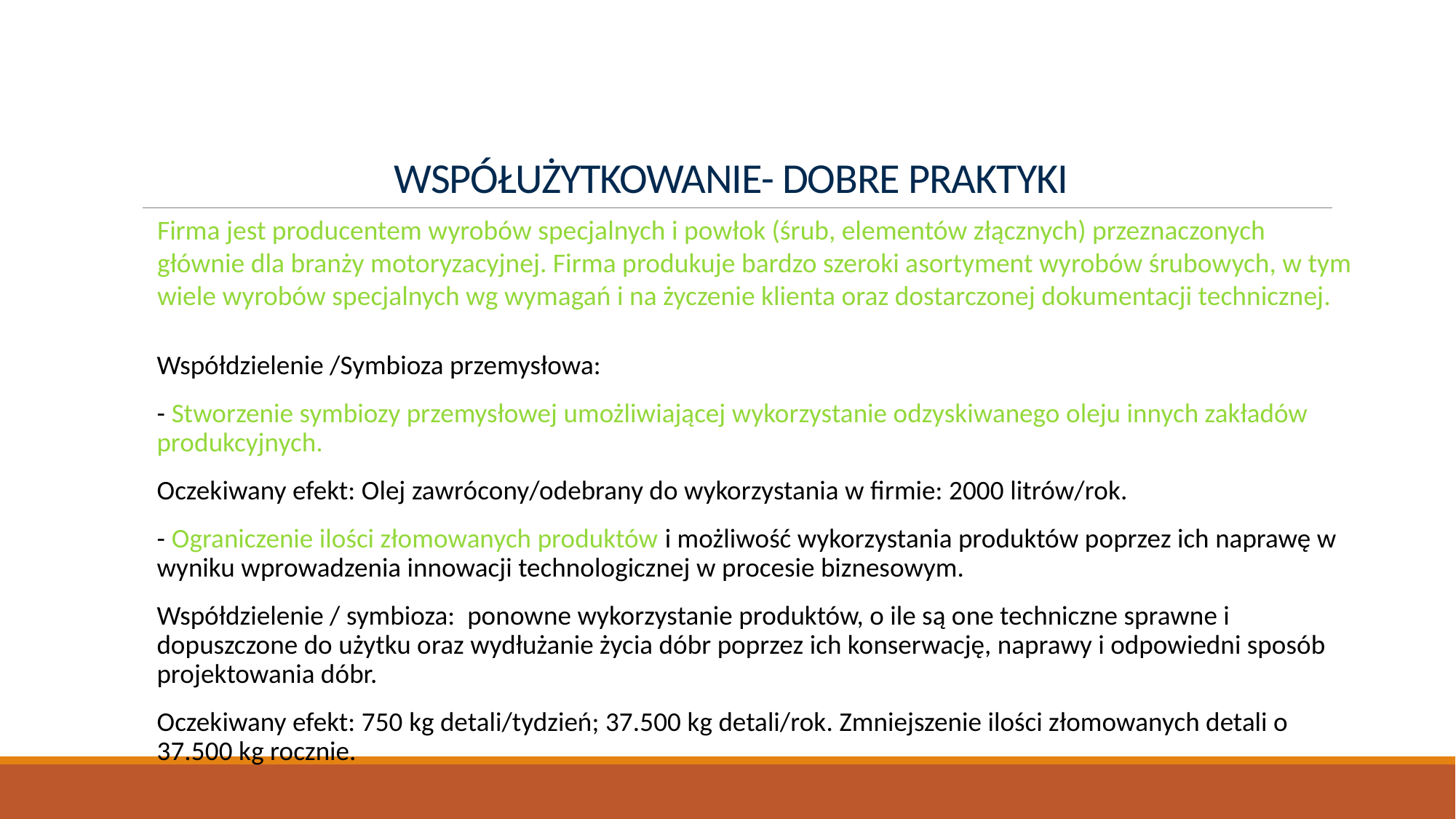

# WSPÓŁUŻYTKOWANIE- DOBRE PRAKTYKI
Firma jest producentem wyrobów specjalnych i powłok (śrub, elementów złącznych) przeznaczonych głównie dla branży motoryzacyjnej. Firma produkuje bardzo szeroki asortyment wyrobów śrubowych, w tym wiele wyrobów specjalnych wg wymagań i na życzenie klienta oraz dostarczonej dokumentacji technicznej.

Współdzielenie /Symbioza przemysłowa:
- Stworzenie symbiozy przemysłowej umożliwiającej wykorzystanie odzyskiwanego oleju innych zakładów produkcyjnych.
Oczekiwany efekt: Olej zawrócony/odebrany do wykorzystania w firmie: 2000 litrów/rok.
- Ograniczenie ilości złomowanych produktów i możliwość wykorzystania produktów poprzez ich naprawę w wyniku wprowadzenia innowacji technologicznej w procesie biznesowym.
Współdzielenie / symbioza:  ponowne wykorzystanie produktów, o ile są one techniczne sprawne i dopuszczone do użytku oraz wydłużanie życia dóbr poprzez ich konserwację, naprawy i odpowiedni sposób projektowania dóbr.
Oczekiwany efekt: 750 kg detali/tydzień; 37.500 kg detali/rok. Zmniejszenie ilości złomowanych detali o 37.500 kg rocznie.